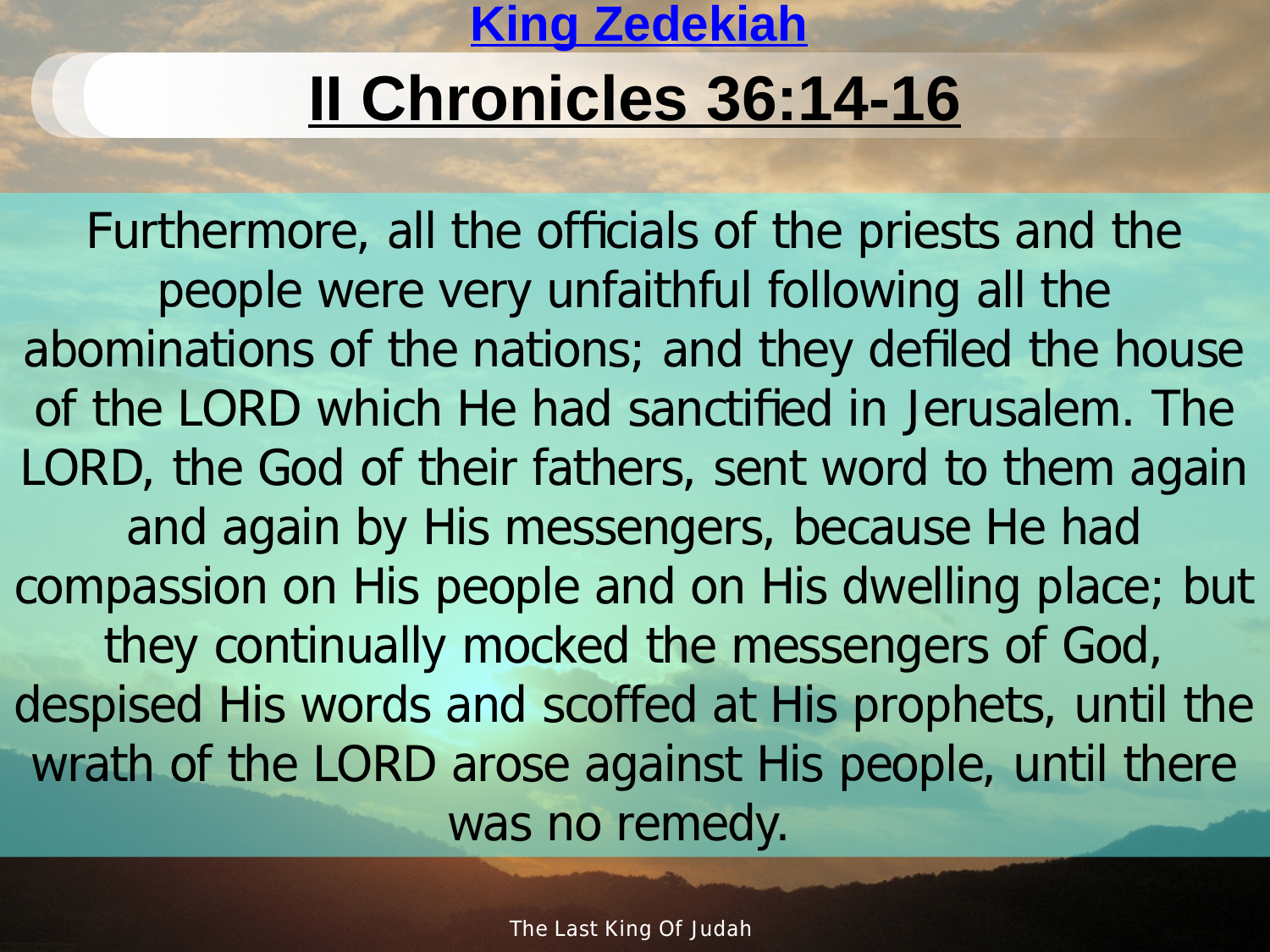

# King Zedekiah
II Chronicles 36:14-16
Furthermore, all the officials of the priests and the people were very unfaithful following all the abominations of the nations; and they defiled the house of the LORD which He had sanctified in Jerusalem. The LORD, the God of their fathers, sent word to them again and again by His messengers, because He had compassion on His people and on His dwelling place; but they continually mocked the messengers of God, despised His words and scoffed at His prophets, until the wrath of the LORD arose against His people, until there was no remedy.
The Last King Of Judah